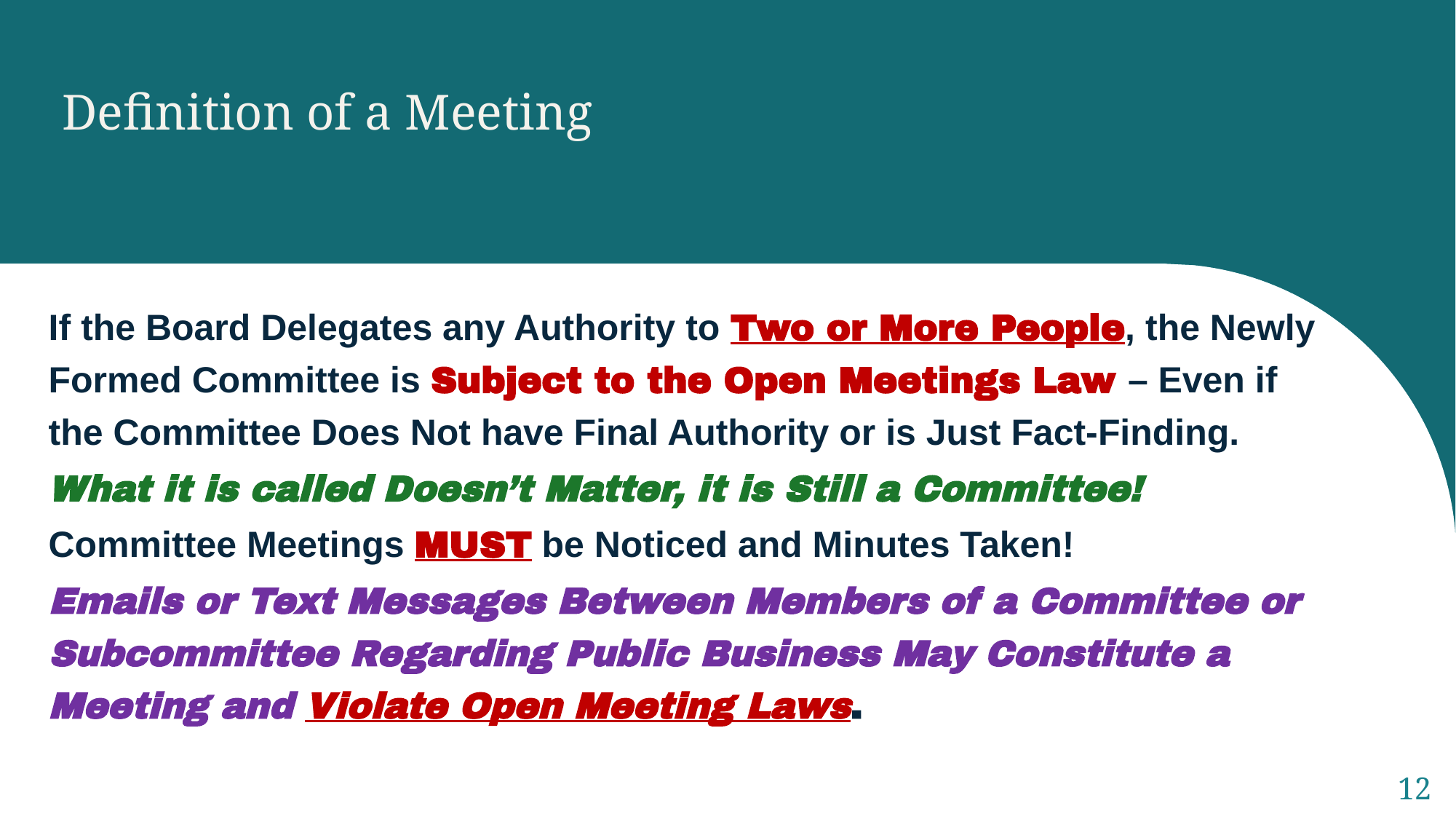

Definition of a Meeting
If the Board Delegates any Authority to Two or More People, the Newly Formed Committee is Subject to the Open Meetings Law – Even if the Committee Does Not have Final Authority or is Just Fact-Finding.
What it is called Doesn’t Matter, it is Still a Committee!
Committee Meetings MUST be Noticed and Minutes Taken!
Emails or Text Messages Between Members of a Committee or Subcommittee Regarding Public Business May Constitute a Meeting and Violate Open Meeting Laws.

12
Sample Footer Text